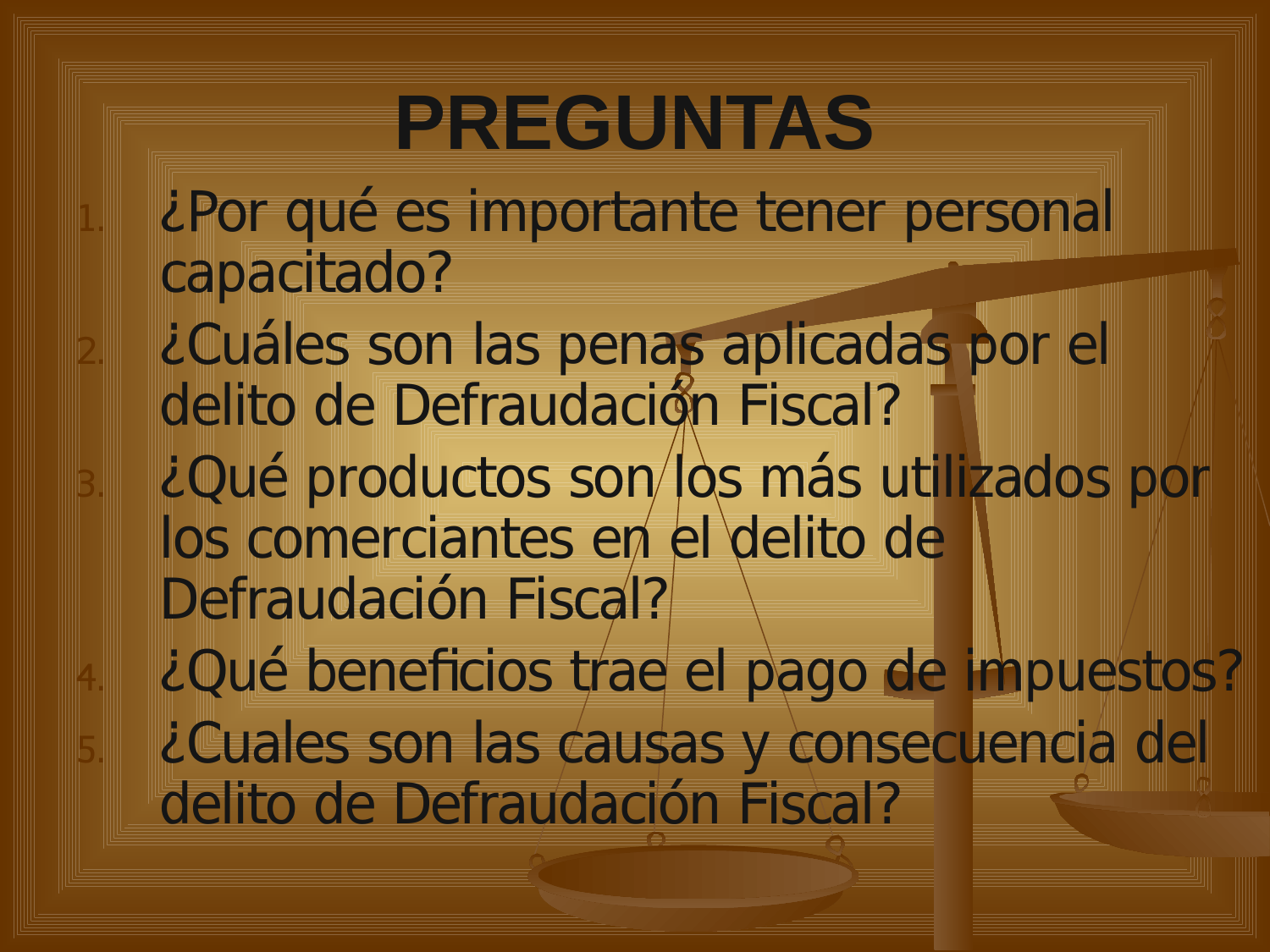

# PREGUNTAS
¿Por qué es importante tener personal capacitado?
¿Cuáles son las penas aplicadas por el delito de Defraudación Fiscal?
¿Qué productos son los más utilizados por los comerciantes en el delito de Defraudación Fiscal?
¿Qué beneficios trae el pago de impuestos?
¿Cuales son las causas y consecuencia del delito de Defraudación Fiscal?